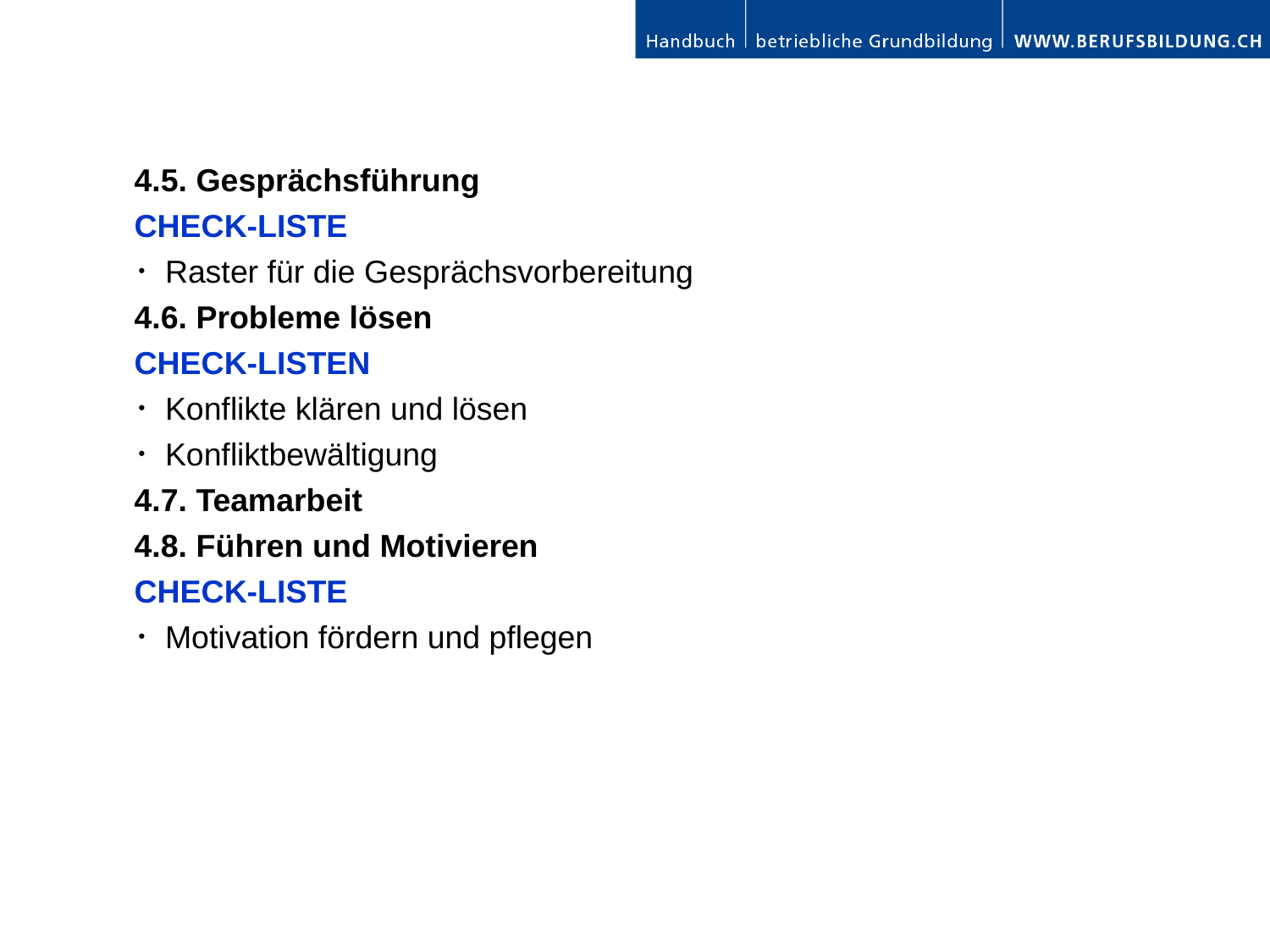

4.5. Gesprächsführung
	CHECK-LISTE
	･ Raster für die Gesprächsvorbereitung
	4.6. Probleme lösen
	CHECK-LISTEN
	･ Konflikte klären und lösen
	･ Konfliktbewältigung
	4.7. Teamarbeit
	4.8. Führen und Motivieren
	CHECK-LISTE
	･ Motivation fördern und pflegen